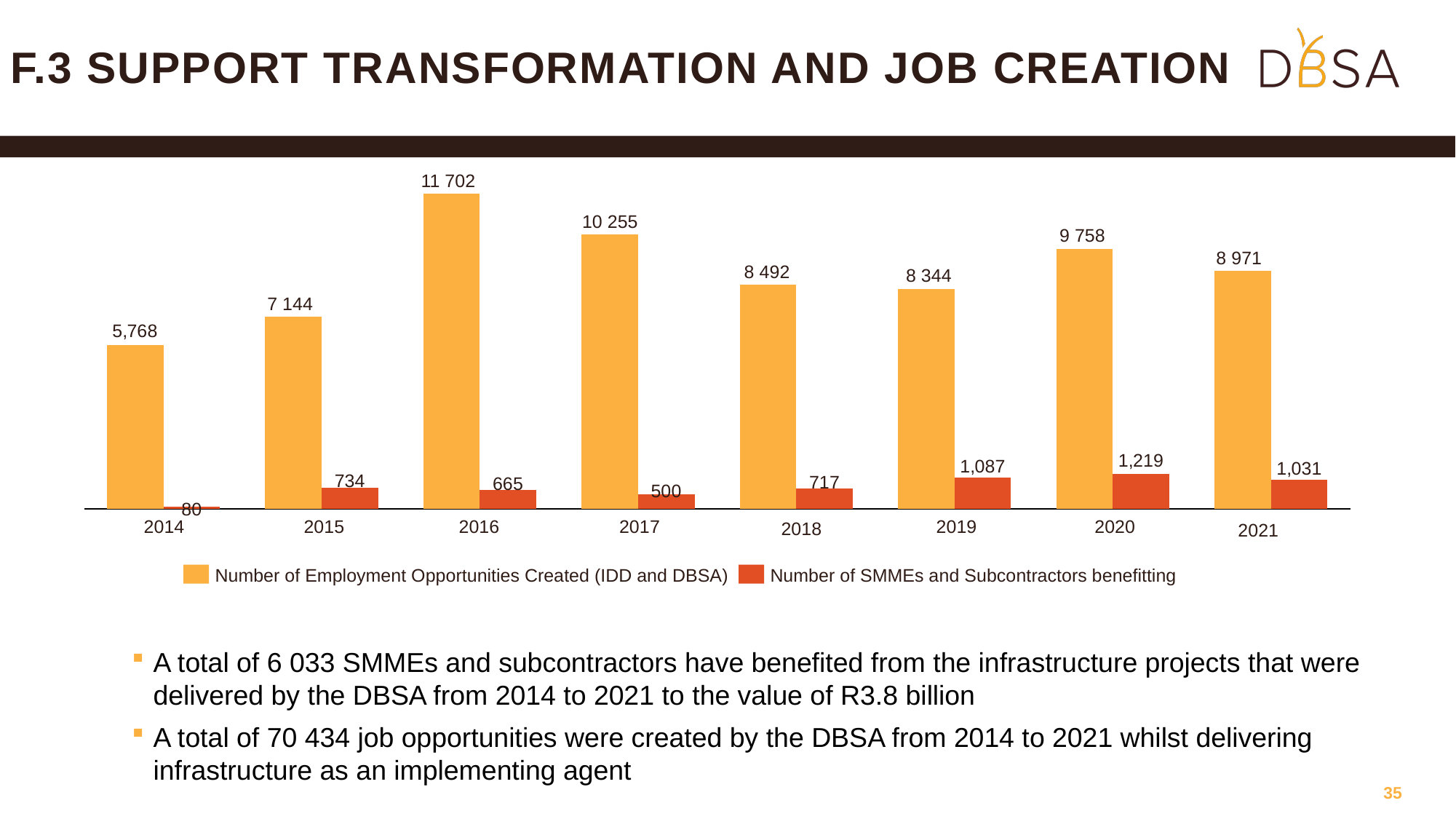

# f.3 Support transformation and job creation
11 702

### Chart

| Category |  |  |
|---|---|---|

10 255

9 758
8 971
8 492
8 344
7 144

2014
2015
2016
2017
2019
2020
2018
2021
Number of Employment Opportunities Created (IDD and DBSA)
Number of SMMEs and Subcontractors benefitting

A total of 6 033 SMMEs and subcontractors have benefited from the infrastructure projects that were delivered by the DBSA from 2014 to 2021 to the value of R3.8 billion
A total of 70 434 job opportunities were created by the DBSA from 2014 to 2021 whilst delivering infrastructure as an implementing agent

35